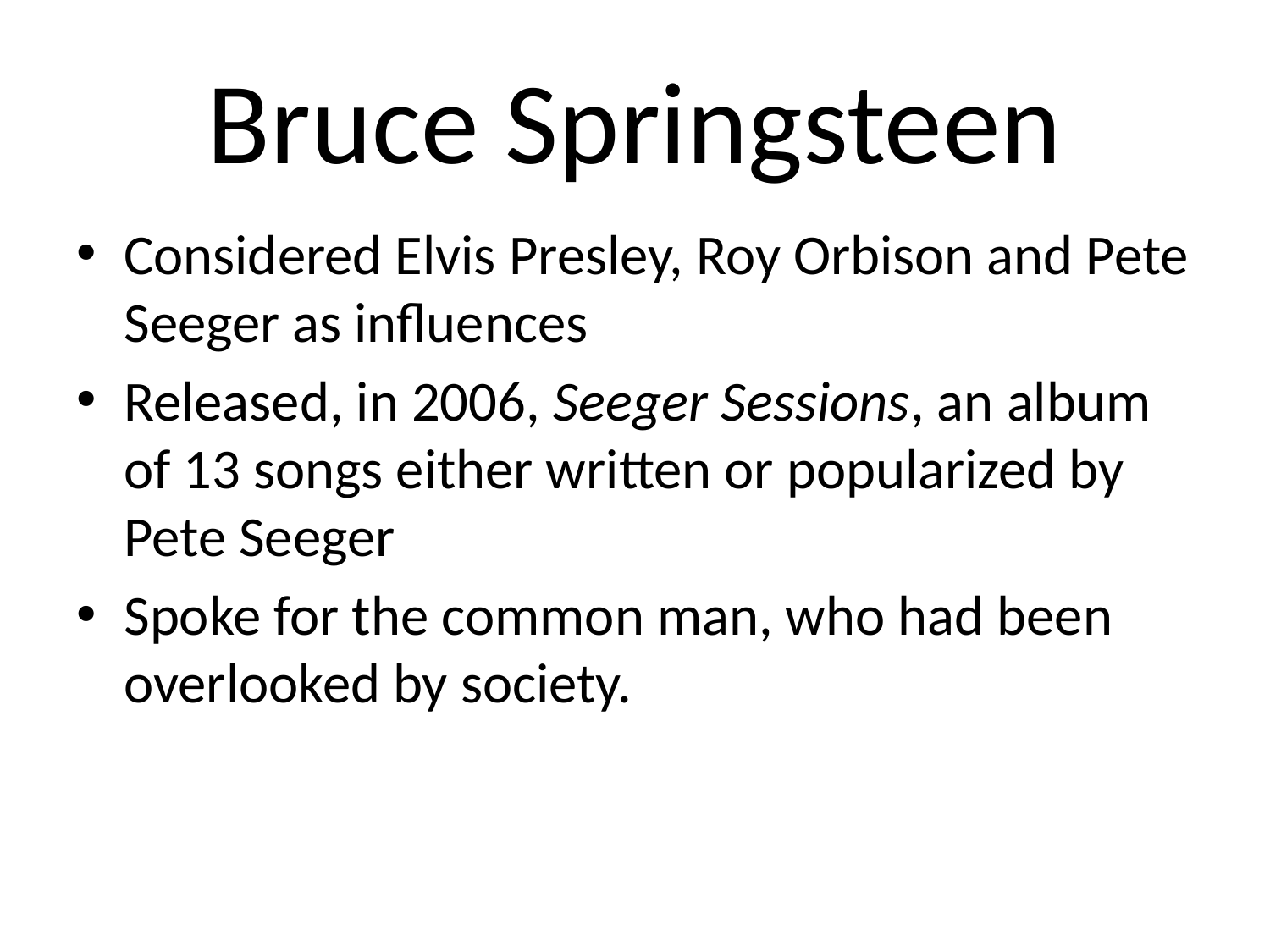

# Bruce Springsteen
Considered Elvis Presley, Roy Orbison and Pete Seeger as influences
Released, in 2006, Seeger Sessions, an album of 13 songs either written or popularized by Pete Seeger
Spoke for the common man, who had been overlooked by society.